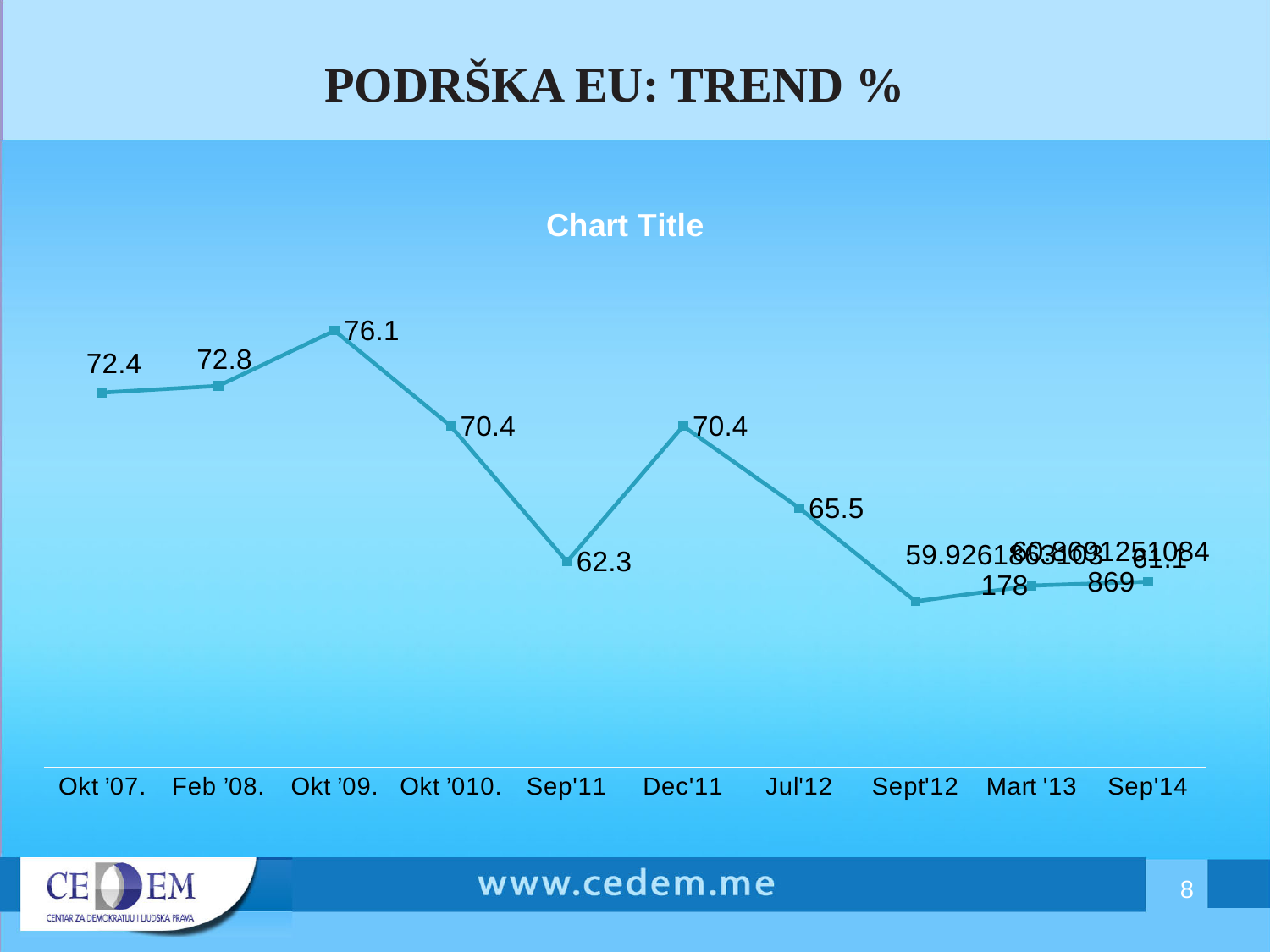

PODRŠKA EU: TREND %

### Chart:

| Category |  |
|---|---|
| Okt ’07. | 72.4 |
| Feb ’08. | 72.8 |
| Okt ’09. | 76.1 |
| Okt ’010. | 70.4 |
| Sep'11 | 62.3 |
| Dec'11 | 70.4 |
| Jul'12 | 65.5 |
| Sept'12 | 59.92618631031778 |
| Mart '13 | 60.86912510848686 |
| Sep'14 | 61.1 |
8